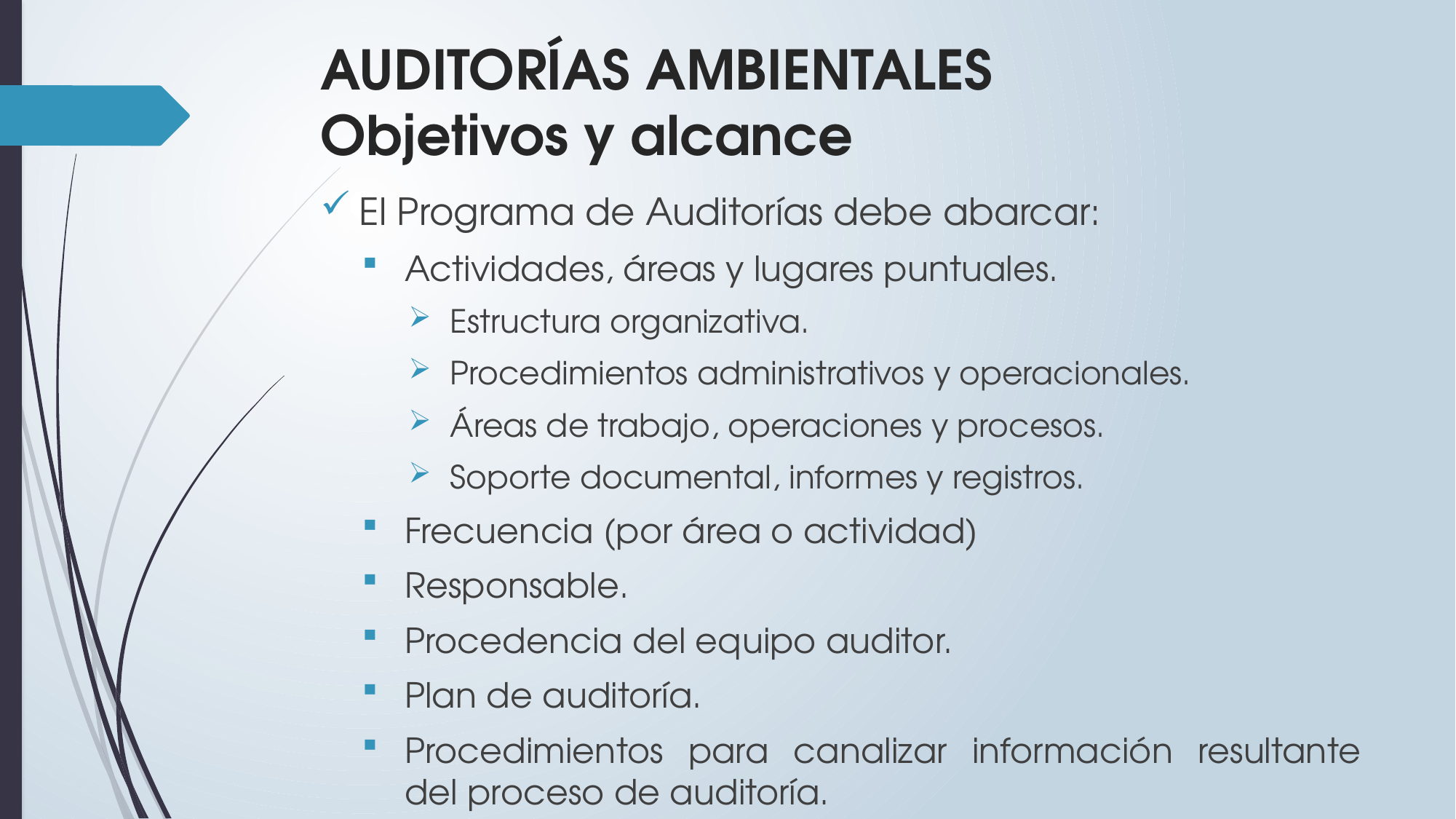

# AUDITORÍAS AMBIENTALES Objetivos y alcance
El Programa de Auditorías debe abarcar:
Actividades, áreas y lugares puntuales.
Estructura organizativa.
Procedimientos administrativos y operacionales.
Áreas de trabajo, operaciones y procesos.
Soporte documental, informes y registros.
Frecuencia (por área o actividad)
Responsable.
Procedencia del equipo auditor.
Plan de auditoría.
Procedimientos para canalizar información resultante del proceso de auditoría.